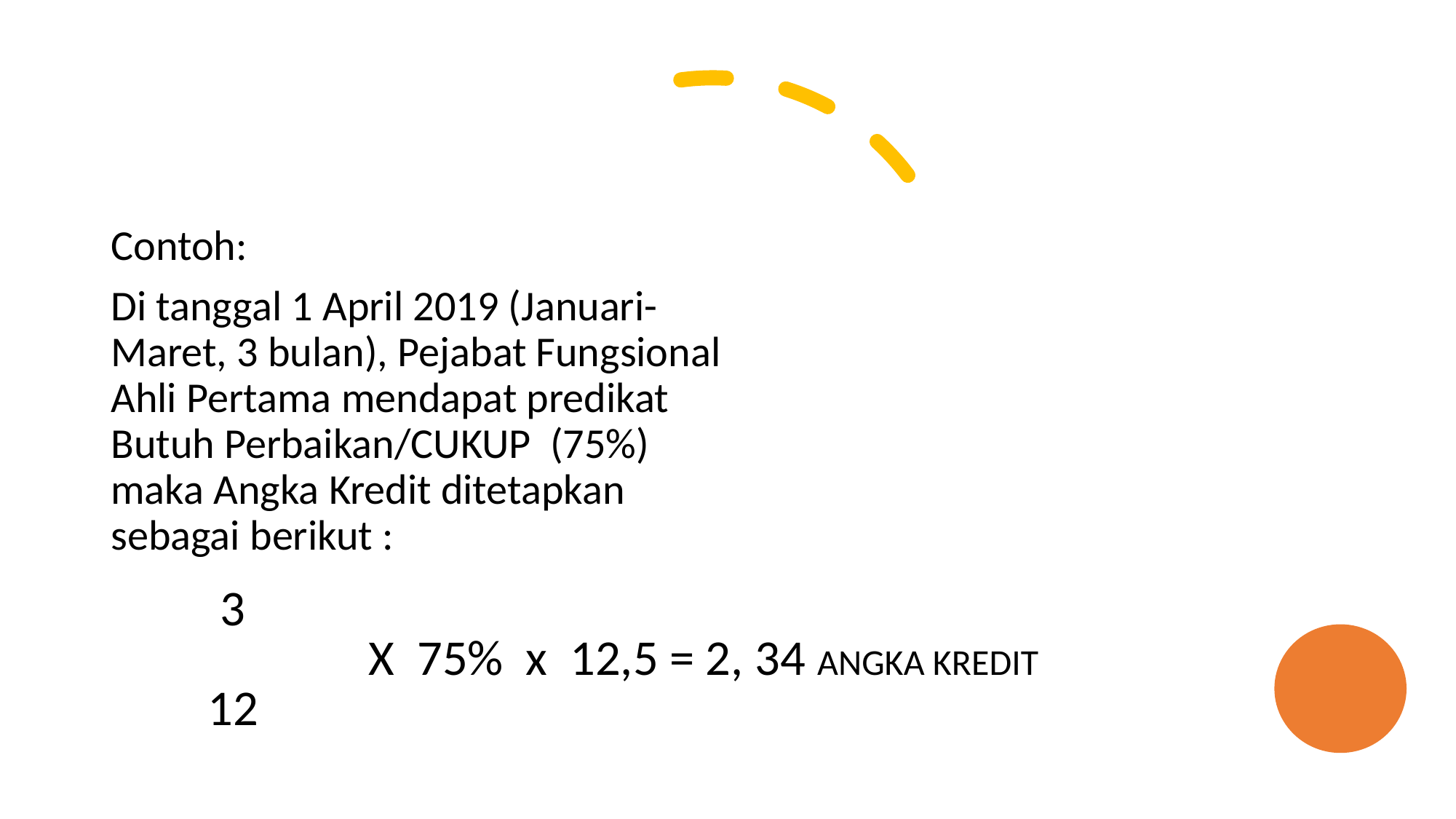

Contoh:
Di tanggal 1 April 2019 (Januari-Maret, 3 bulan), Pejabat Fungsional Ahli Pertama mendapat predikat Butuh Perbaikan/CUKUP  (75%) maka Angka Kredit ditetapkan sebagai berikut :
| 3 | X 75% x 12,5 = 2, 34 ANGKA KREDIT |
| --- | --- |
| 12 |  |